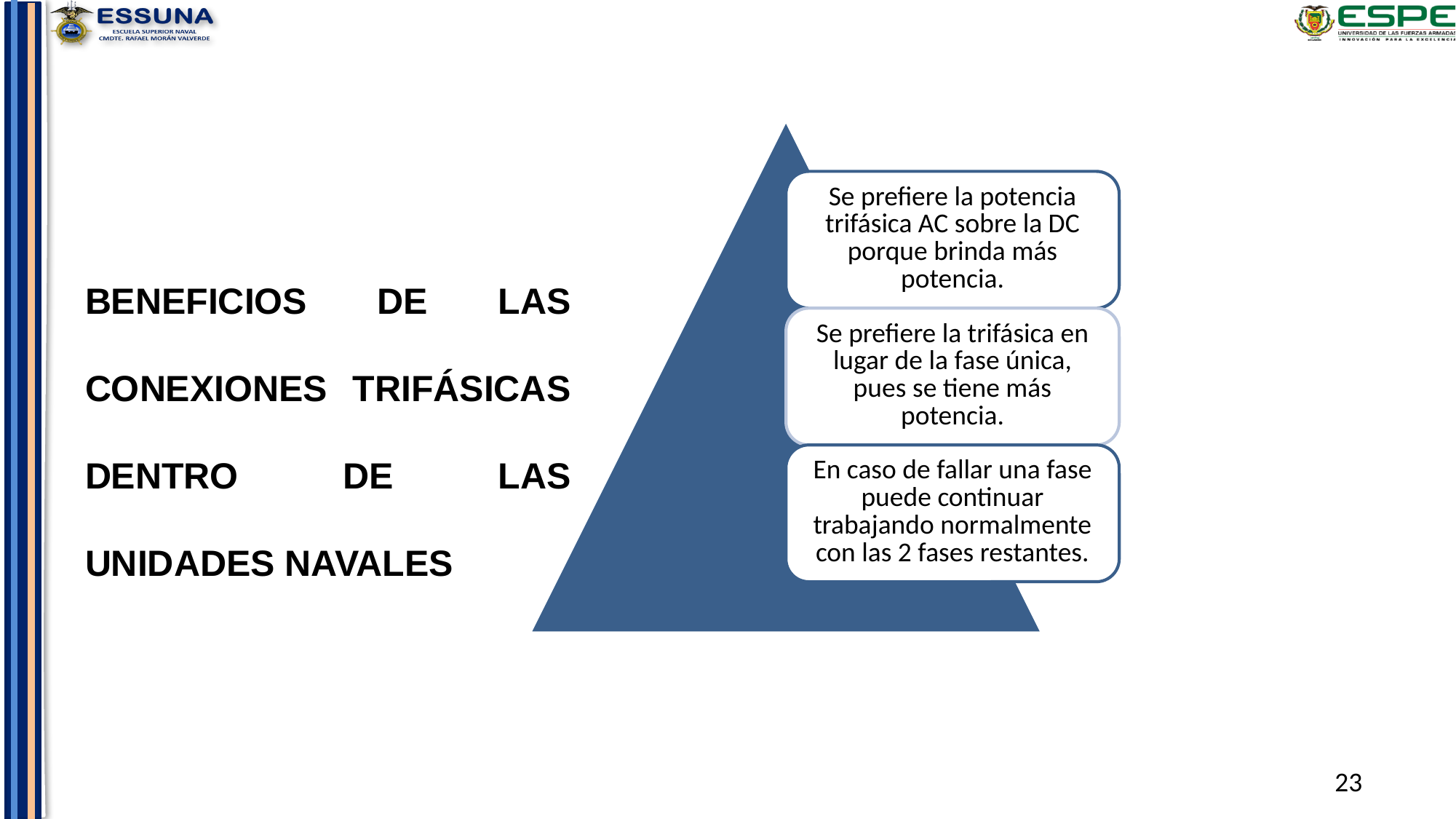

ANÁLISIS DE LAS FRAGATAS MISILERAS
Se prefiere la potencia trifásica AC sobre la DC porque brinda más potencia.
Se prefiere la trifásica en lugar de la fase única, pues se tiene más potencia.
En caso de fallar una fase puede continuar trabajando normalmente con las 2 fases restantes.
BENEFICIOS DE LAS CONEXIONES TRIFÁSICAS DENTRO DE LAS UNIDADES NAVALES
23